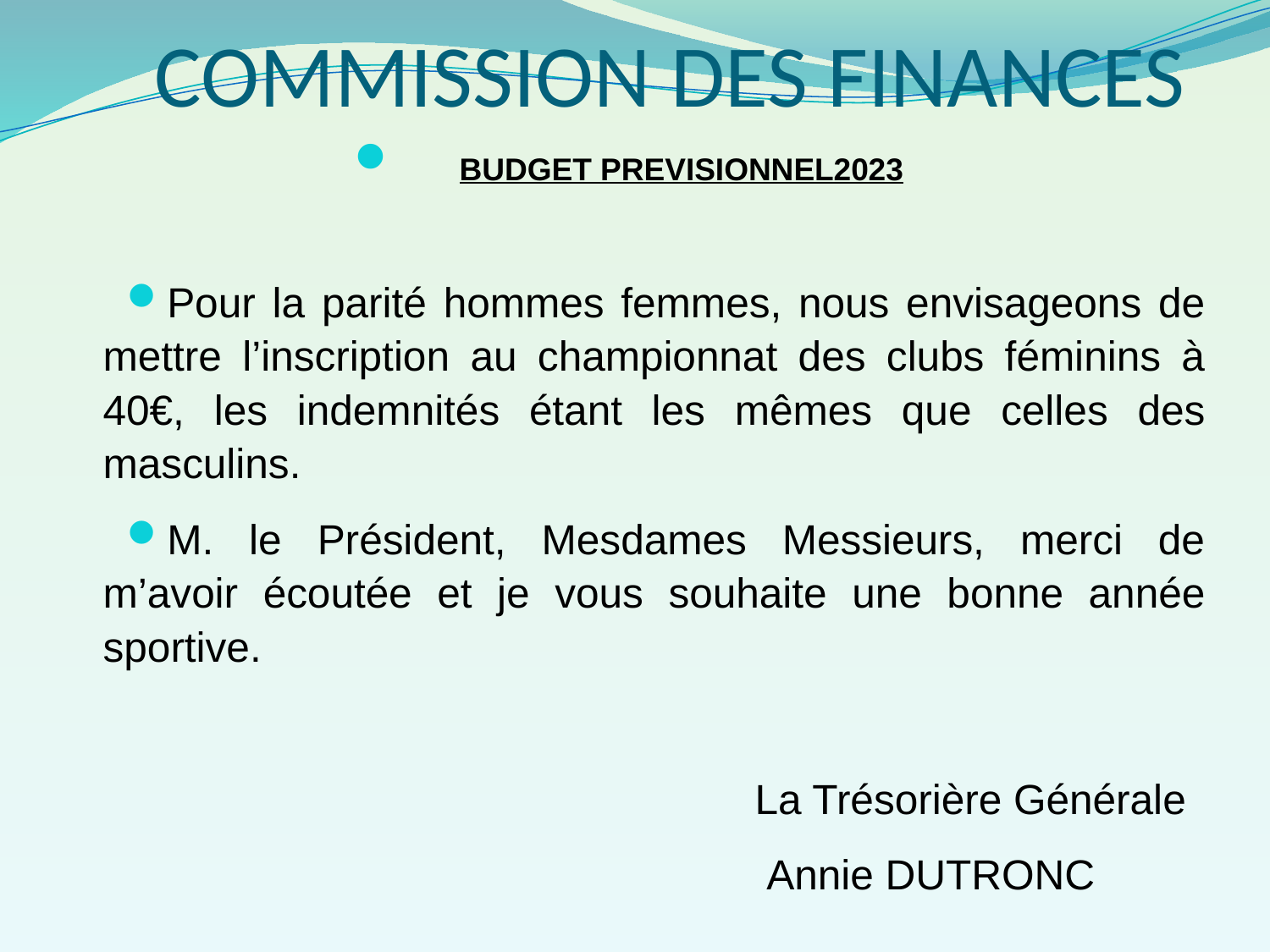

# COMMISSION DES FINANCES
     BUDGET PREVISIONNEL2023

Pour la parité hommes femmes, nous envisageons de mettre l’inscription au championnat des clubs féminins à 40€, les indemnités étant les mêmes que celles des masculins.
M. le Président, Mesdames Messieurs, merci de m’avoir écoutée et je vous souhaite une bonne année sportive.

                                                        La Trésorière Générale
                                                         Annie DUTRONC